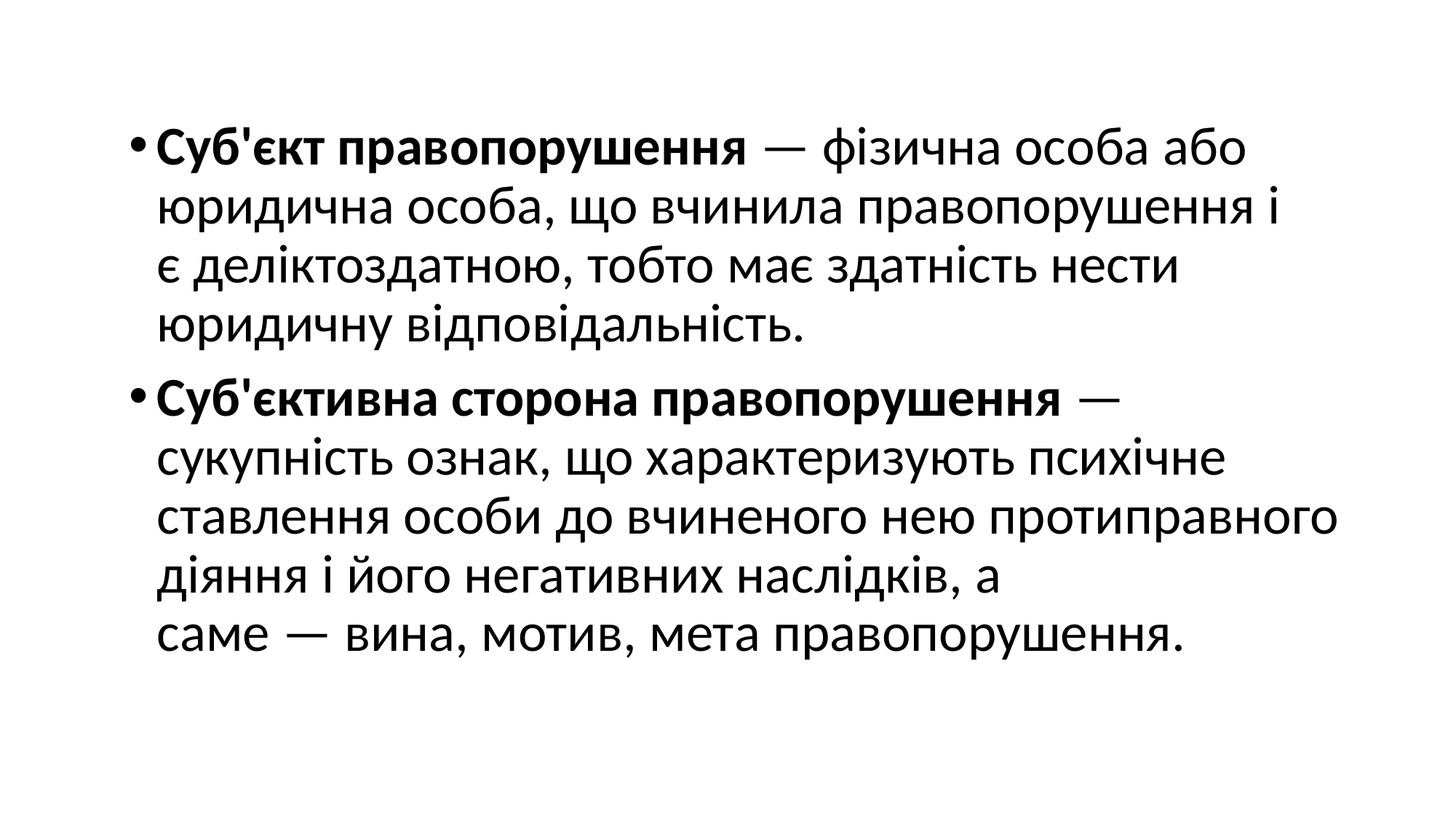

Суб'єкт правопорушення — фізична особа або юридична особа, що вчинила правопорушення і є деліктоздатною, тобто має здатність нести юридичну відповідальність.
Суб'єктивна сторона правопорушення — сукупність ознак, що характеризують психічне ставлення особи до вчиненого нею протиправного діяння і його негативних наслідків, а саме — вина, мотив, мета правопорушення.